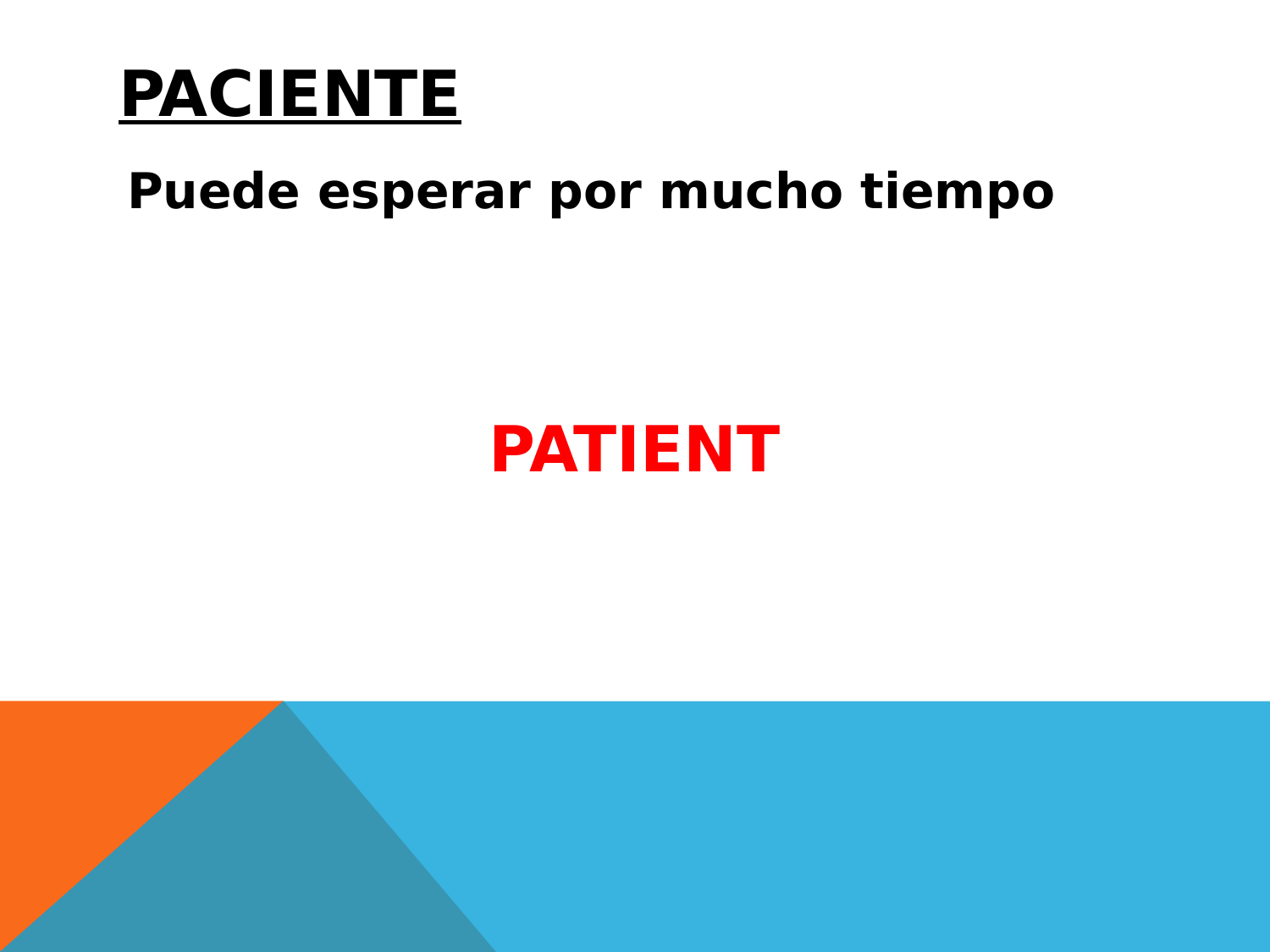

# PACIENTE
Puede esperar por mucho tiempo
PATIENT